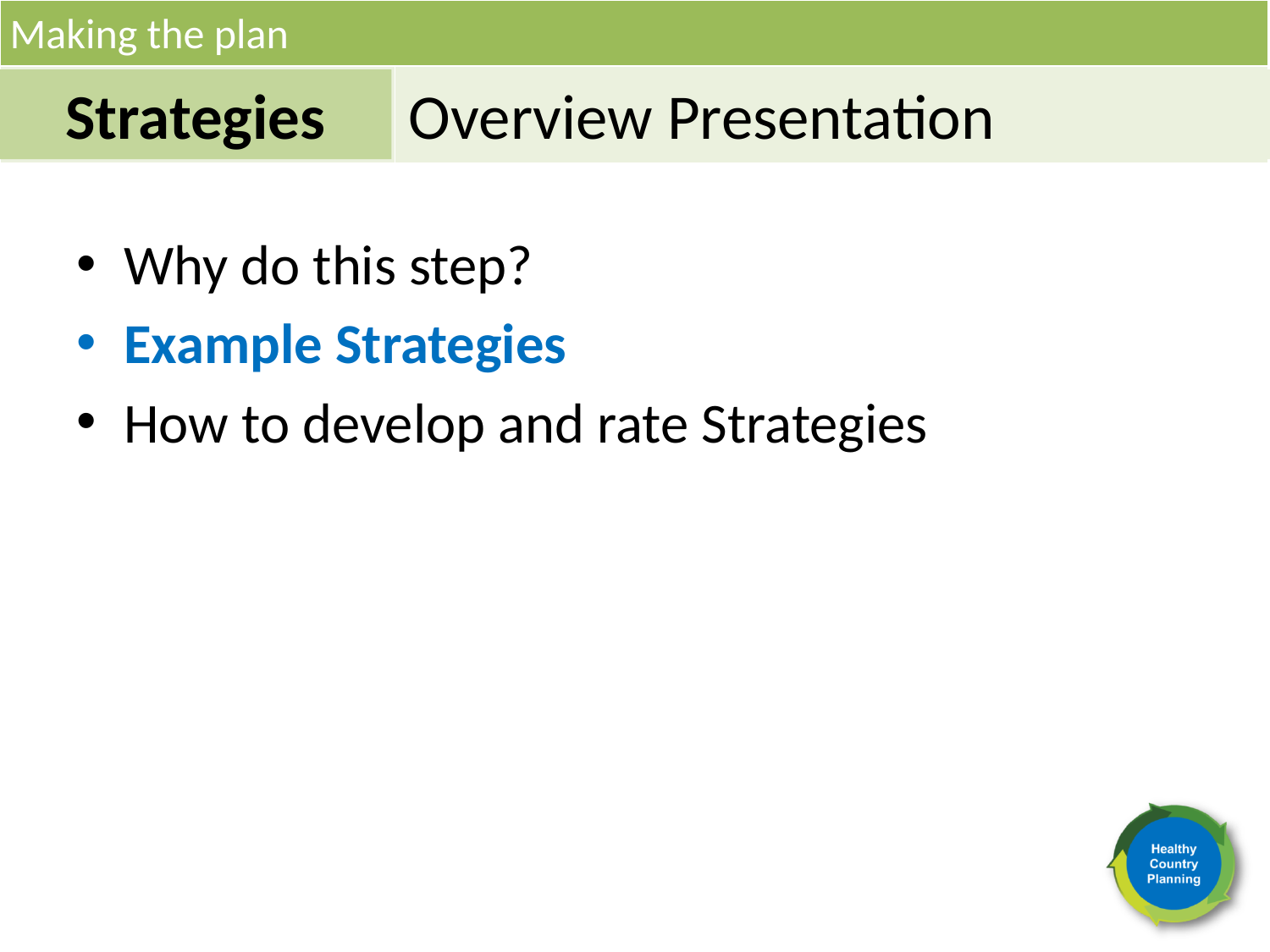

Making the plan
Strategies
Overview Presentation
Why do this step?
Example Strategies
How to develop and rate Strategies